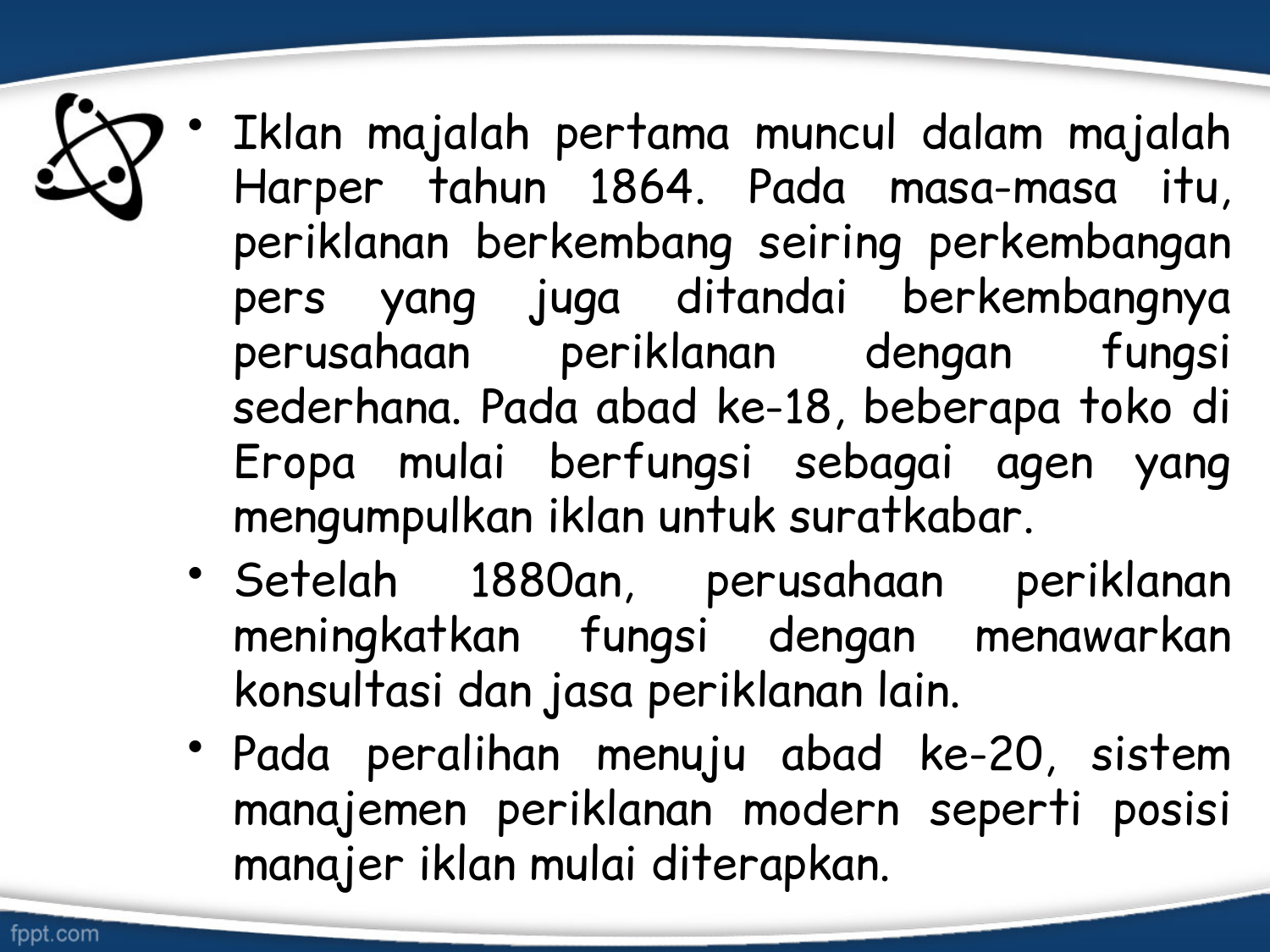

Iklan majalah pertama muncul dalam majalah Harper tahun 1864. Pada masa-masa itu, periklanan berkembang seiring perkembangan pers yang juga ditandai berkembangnya perusahaan periklanan dengan fungsi sederhana. Pada abad ke-18, beberapa toko di Eropa mulai berfungsi sebagai agen yang mengumpulkan iklan untuk suratkabar.
Setelah 1880an, perusahaan periklanan meningkatkan fungsi dengan menawarkan konsultasi dan jasa periklanan lain.
Pada peralihan menuju abad ke-20, sistem manajemen periklanan modern seperti posisi manajer iklan mulai diterapkan.